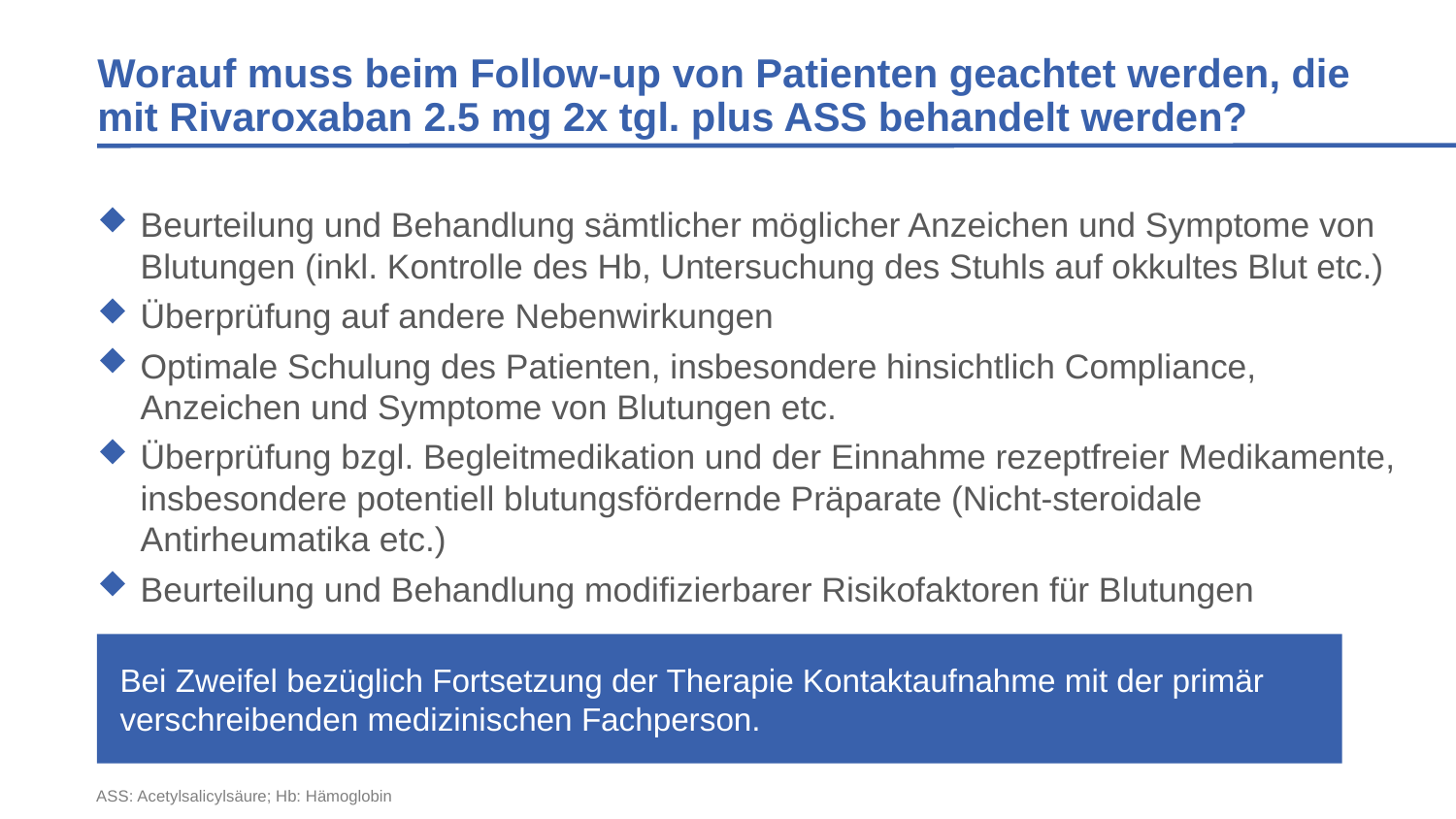

# Worauf muss beim Follow-up von Patienten geachtet werden, die mit Rivaroxaban 2.5 mg 2x tgl. plus ASS behandelt werden?
Beurteilung und Behandlung sämtlicher möglicher Anzeichen und Symptome von  Blutungen (inkl. Kontrolle des Hb, Untersuchung des Stuhls auf okkultes Blut etc.)
Überprüfung auf andere Nebenwirkungen
Optimale Schulung des Patienten, insbesondere hinsichtlich Compliance, Anzeichen und Symptome von Blutungen etc.
Überprüfung bzgl. Begleitmedikation und der Einnahme rezeptfreier Medikamente, insbesondere potentiell blutungsfördernde Präparate (Nicht-steroidale Antirheumatika etc.)
Beurteilung und Behandlung modifizierbarer Risikofaktoren für Blutungen
Bei Zweifel bezüglich Fortsetzung der Therapie Kontaktaufnahme mit der primär verschreibenden medizinischen Fachperson.
ASS: Acetylsalicylsäure; Hb: Hämoglobin